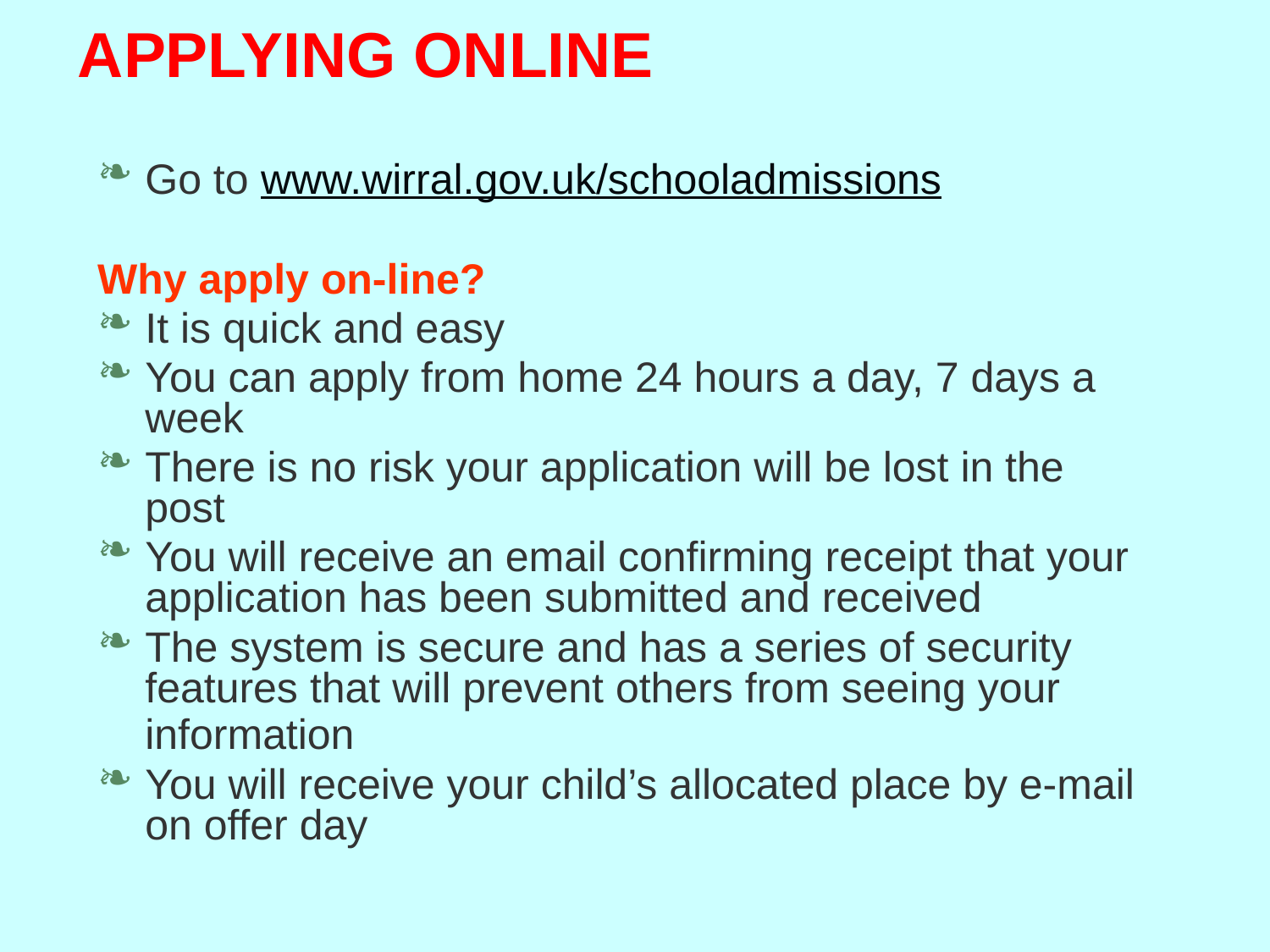

# APPLYING ONLINE

Go to www.wirral.gov.uk/schooladmissions

Why apply on-line?
It is quick and easy
You can apply from home 24 hours a day, 7 days a week
There is no risk your application will be lost in the post
You will receive an email confirming receipt that your application has been submitted and received
The system is secure and has a series of security features that will prevent others from seeing your information
You will receive your child’s allocated place by e-mail on offer day